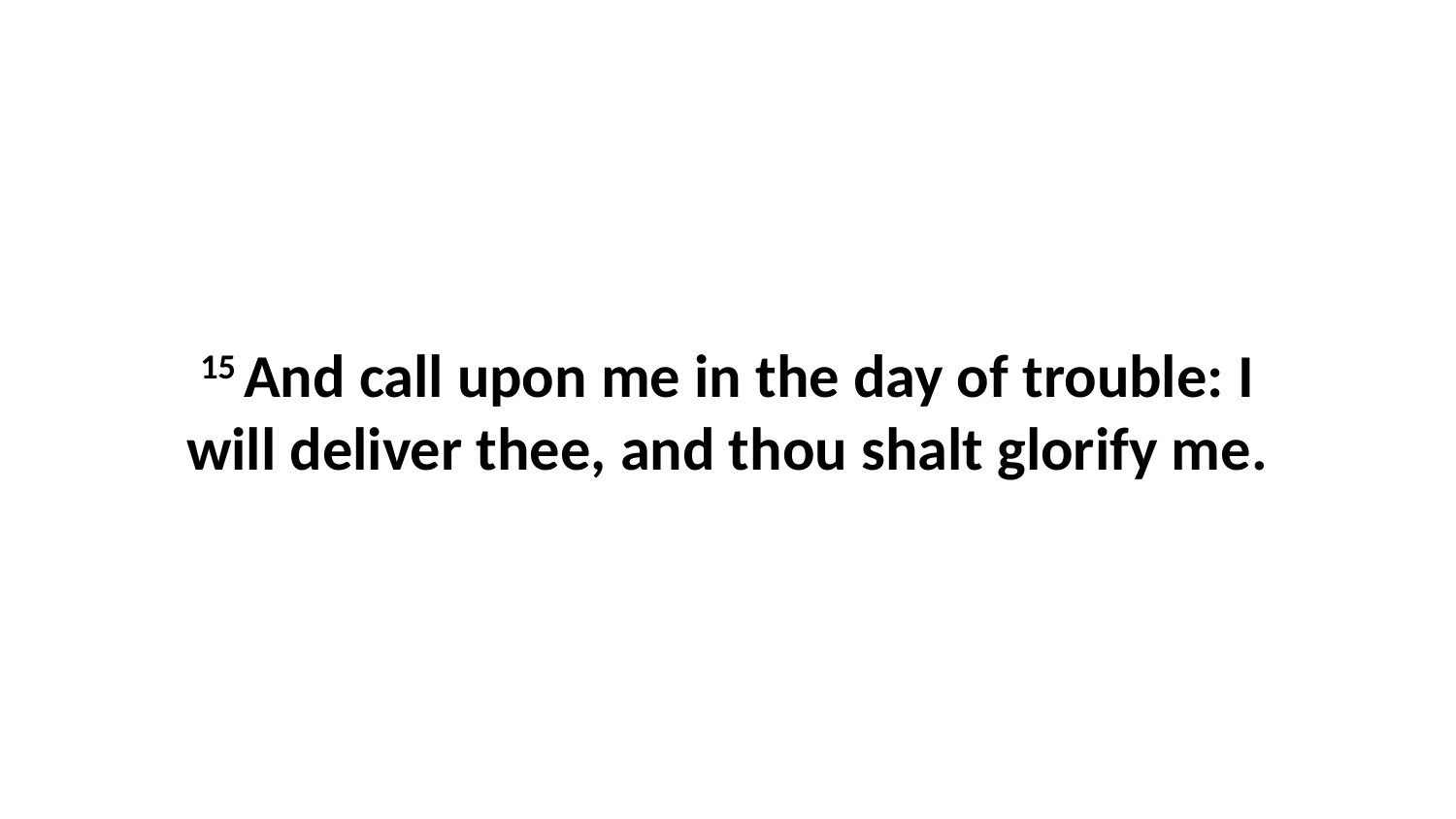

15 And call upon me in the day of trouble: I will deliver thee, and thou shalt glorify me.